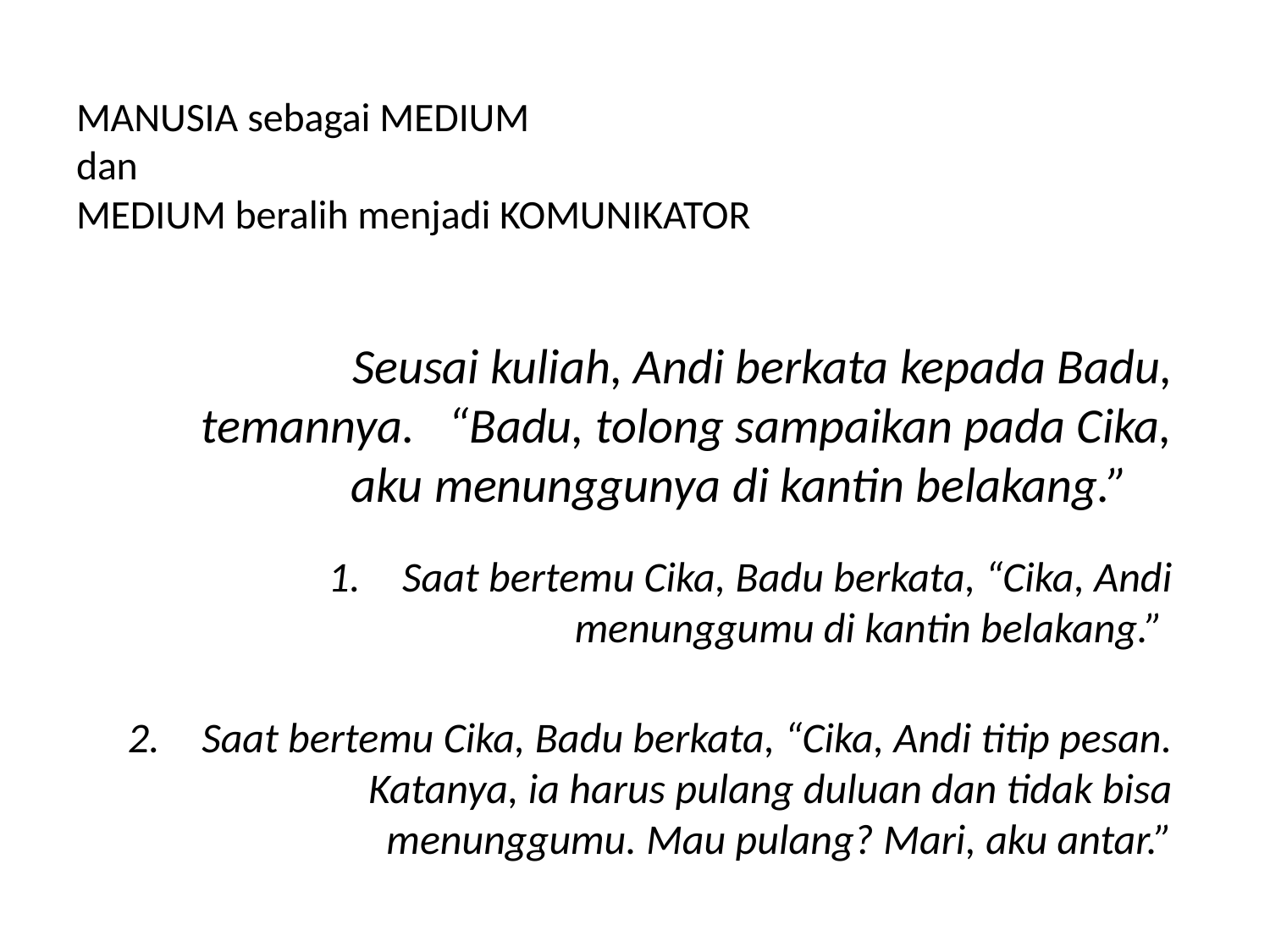

# MANUSIA sebagai MEDIUM dan MEDIUM beralih menjadi KOMUNIKATOR
	Seusai kuliah, Andi berkata kepada Badu, temannya.   “Badu, tolong sampaikan pada Cika, aku menunggunya di kantin belakang.”

Saat bertemu Cika, Badu berkata, “Cika, Andi menunggumu di kantin belakang.”

Saat bertemu Cika, Badu berkata, “Cika, Andi titip pesan. Katanya, ia harus pulang duluan dan tidak bisa menunggumu. Mau pulang? Mari, aku antar.”